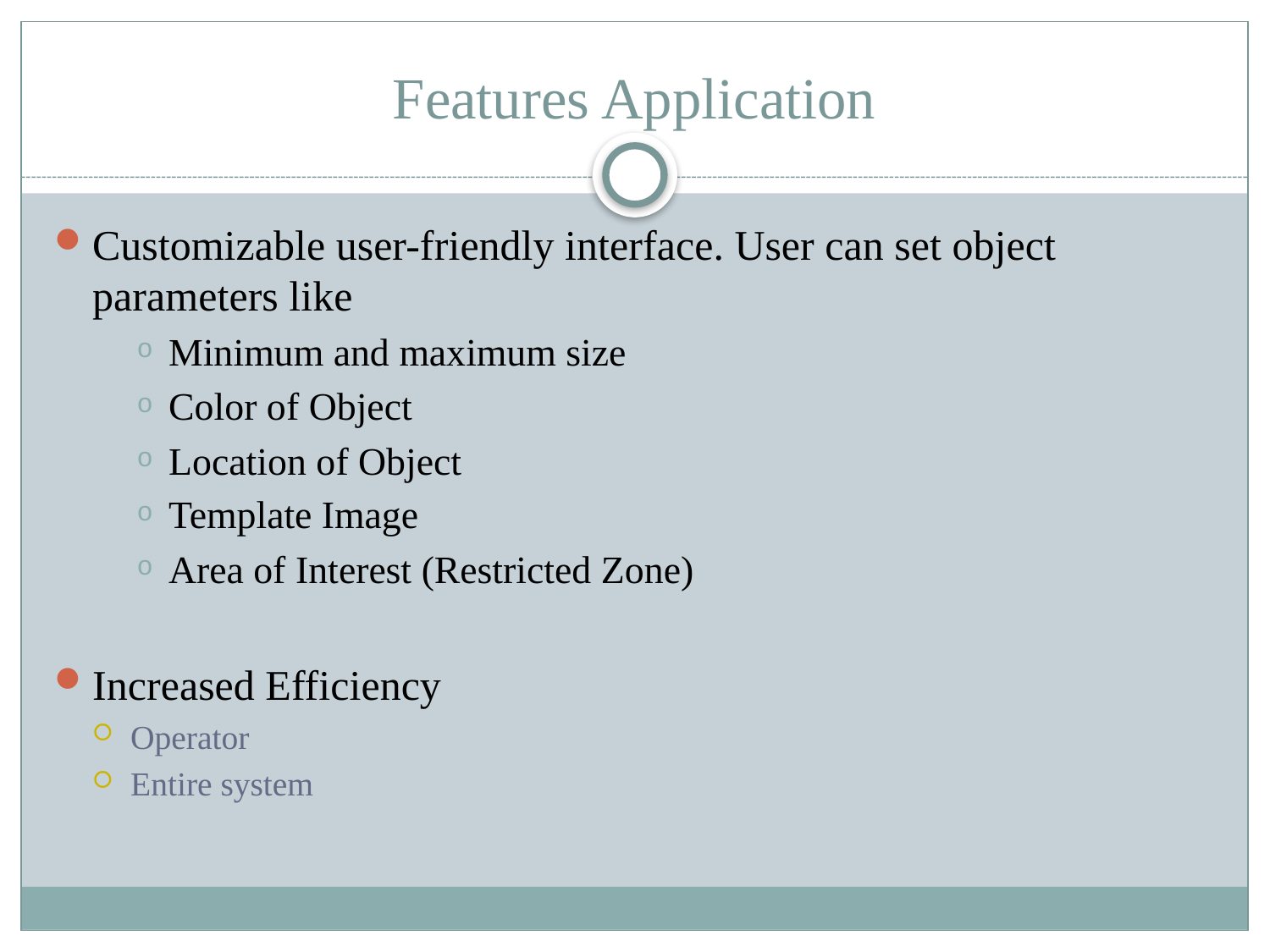

# Features Application
Customizable user-friendly interface. User can set object parameters like
Minimum and maximum size
Color of Object
Location of Object
Template Image
Area of Interest (Restricted Zone)

Increased Efficiency
Operator
Entire system